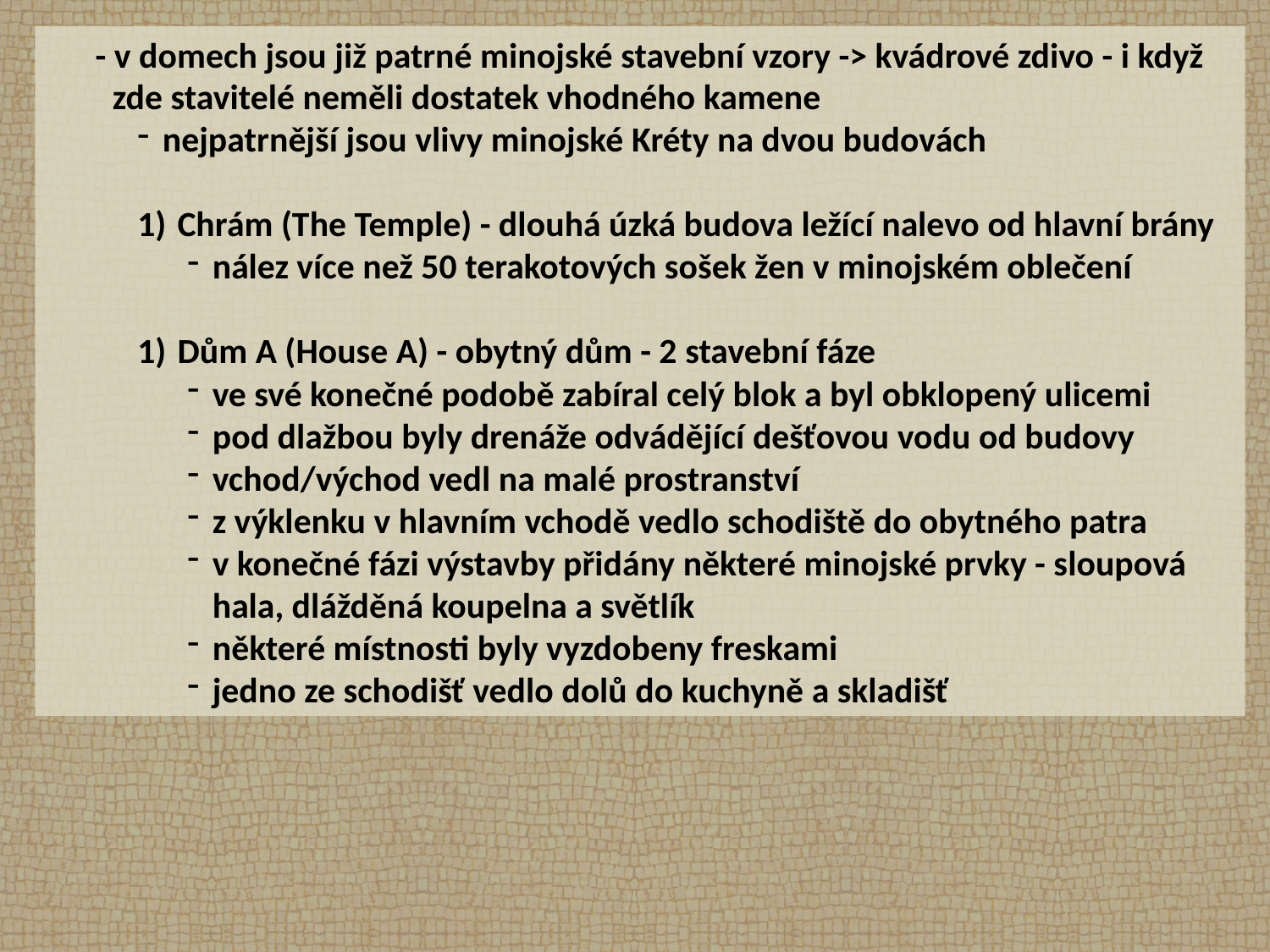

- v domech jsou již patrné minojské stavební vzory -> kvádrové zdivo - i když zde stavitelé neměli dostatek vhodného kamene
nejpatrnější jsou vlivy minojské Kréty na dvou budovách

Chrám (The Temple) - dlouhá úzká budova ležící nalevo od hlavní brány
nález více než 50 terakotových sošek žen v minojském oblečení

Dům A (House A) - obytný dům - 2 stavební fáze
ve své konečné podobě zabíral celý blok a byl obklopený ulicemi
pod dlažbou byly drenáže odvádějící dešťovou vodu od budovy
vchod/východ vedl na malé prostranství
z výklenku v hlavním vchodě vedlo schodiště do obytného patra
v konečné fázi výstavby přidány některé minojské prvky - sloupová hala, dlážděná koupelna a světlík
některé místnosti byly vyzdobeny freskami
jedno ze schodišť vedlo dolů do kuchyně a skladišť